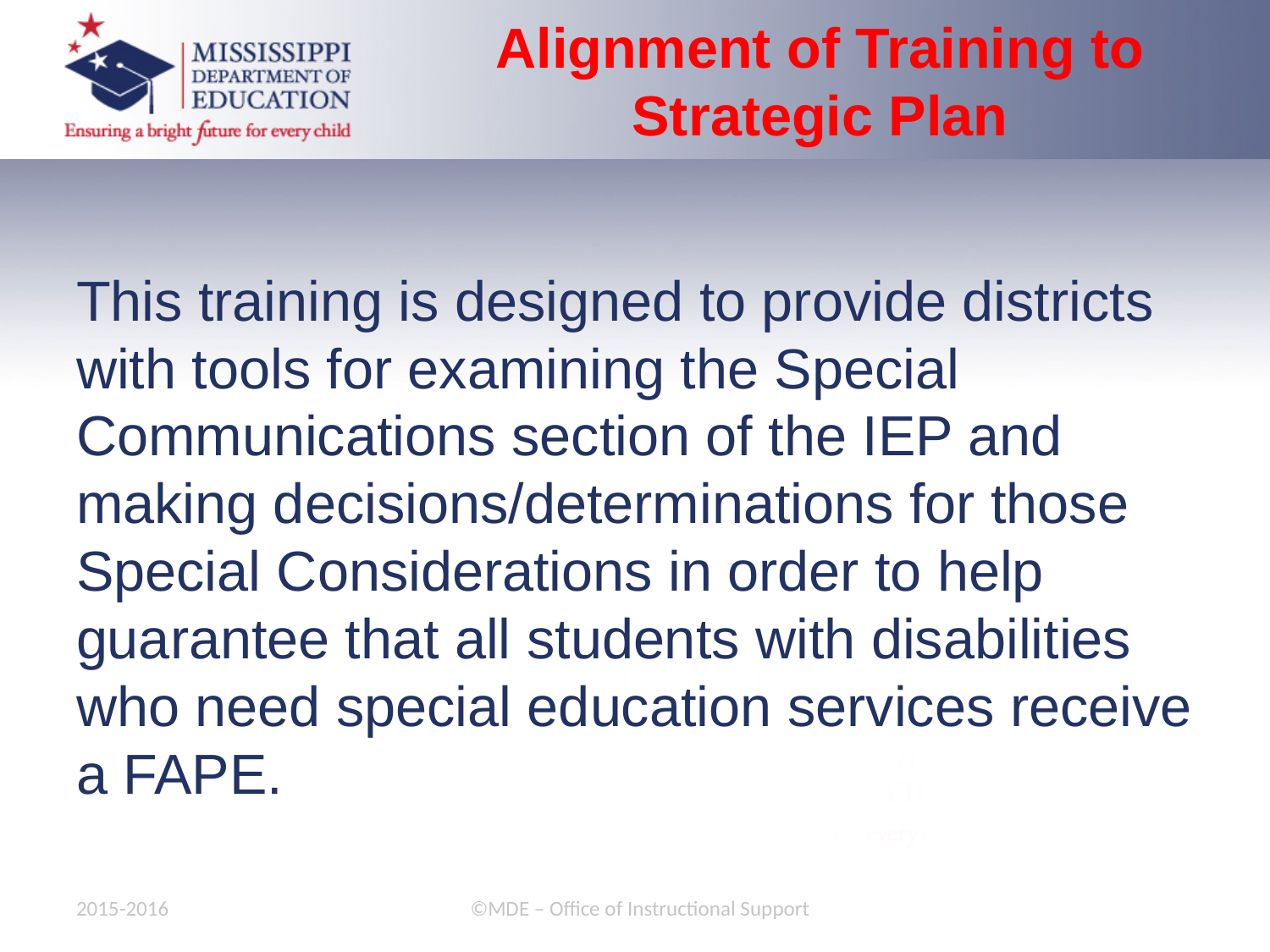

Alignment of Training to Strategic Plan

This training is designed to provide districts with tools for examining the Special Communications section of the IEP and making decisions/determinations for those Special Considerations in order to help guarantee that all students with disabilities who need special education services receive a FAPE.

2015-2016
©MDE – Office of Instructional Support